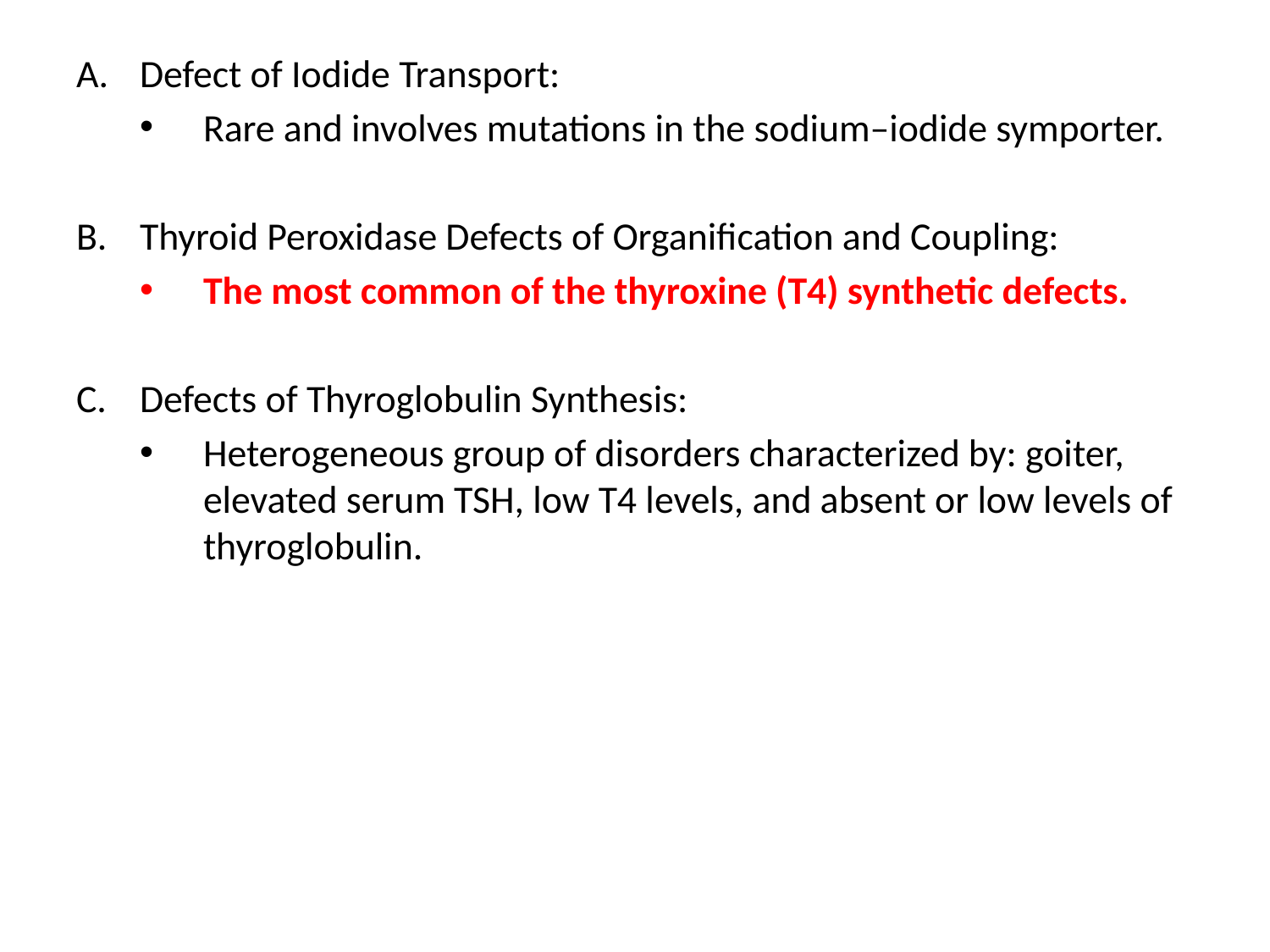

Defect of Iodide Transport:
Rare and involves mutations in the sodium–iodide symporter.

Thyroid Peroxidase Defects of Organification and Coupling:
The most common of the thyroxine (T4) synthetic defects.

Defects of Thyroglobulin Synthesis:
Heterogeneous group of disorders characterized by: goiter, elevated serum TSH, low T4 levels, and absent or low levels of thyroglobulin.